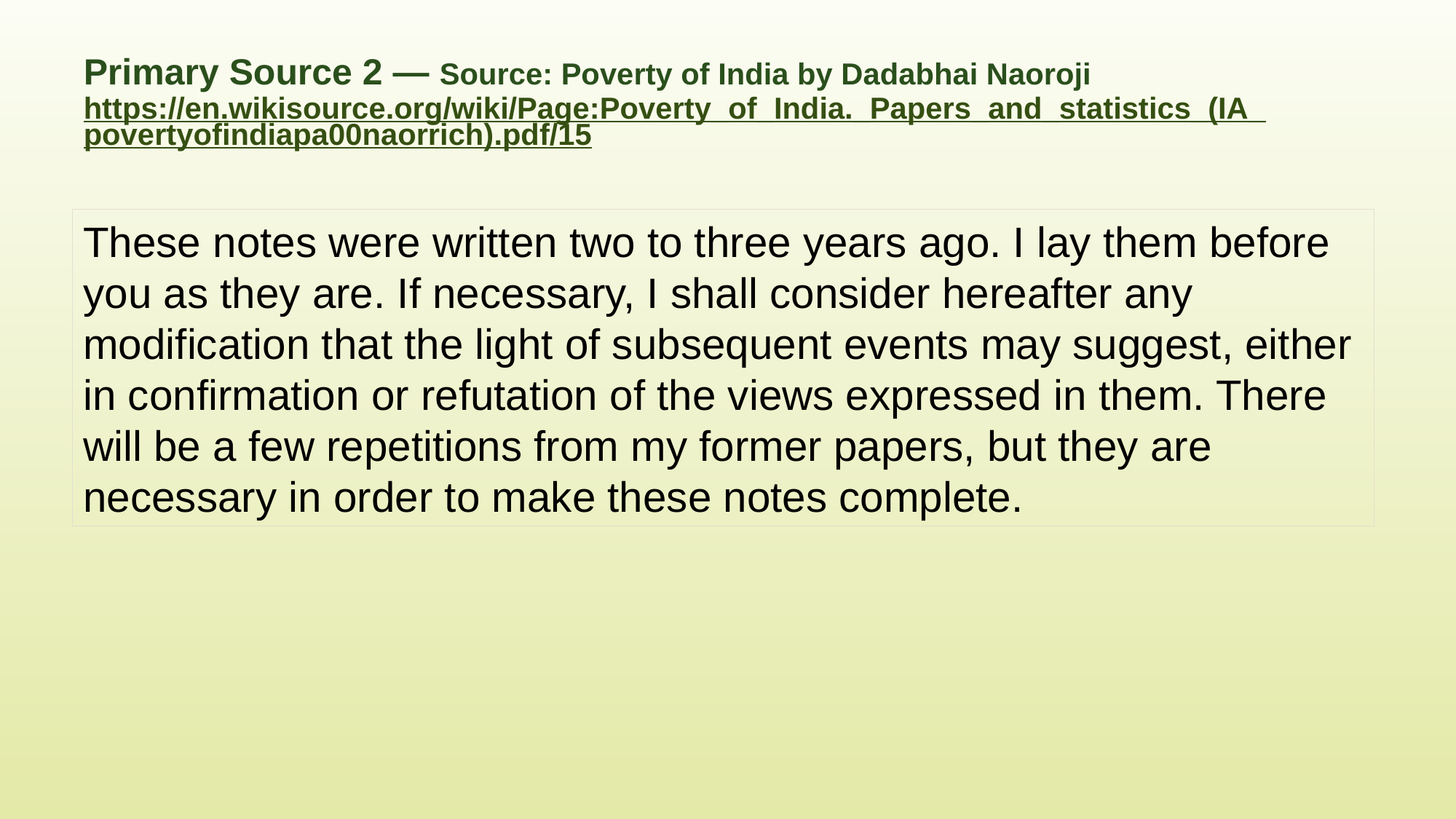

# Primary Source 2 — Source: Poverty of India by Dadabhai Naoroji https://en.wikisource.org/wiki/Page:Poverty_of_India._Papers_and_statistics_(IA_povertyofindiapa00naorrich).pdf/15
These notes were written two to three years ago. I lay them before you as they are. If necessary, I shall consider hereafter any modification that the light of subsequent events may suggest, either in confirmation or refutation of the views expressed in them. There will be a few repetitions from my former papers, but they are necessary in order to make these notes complete.